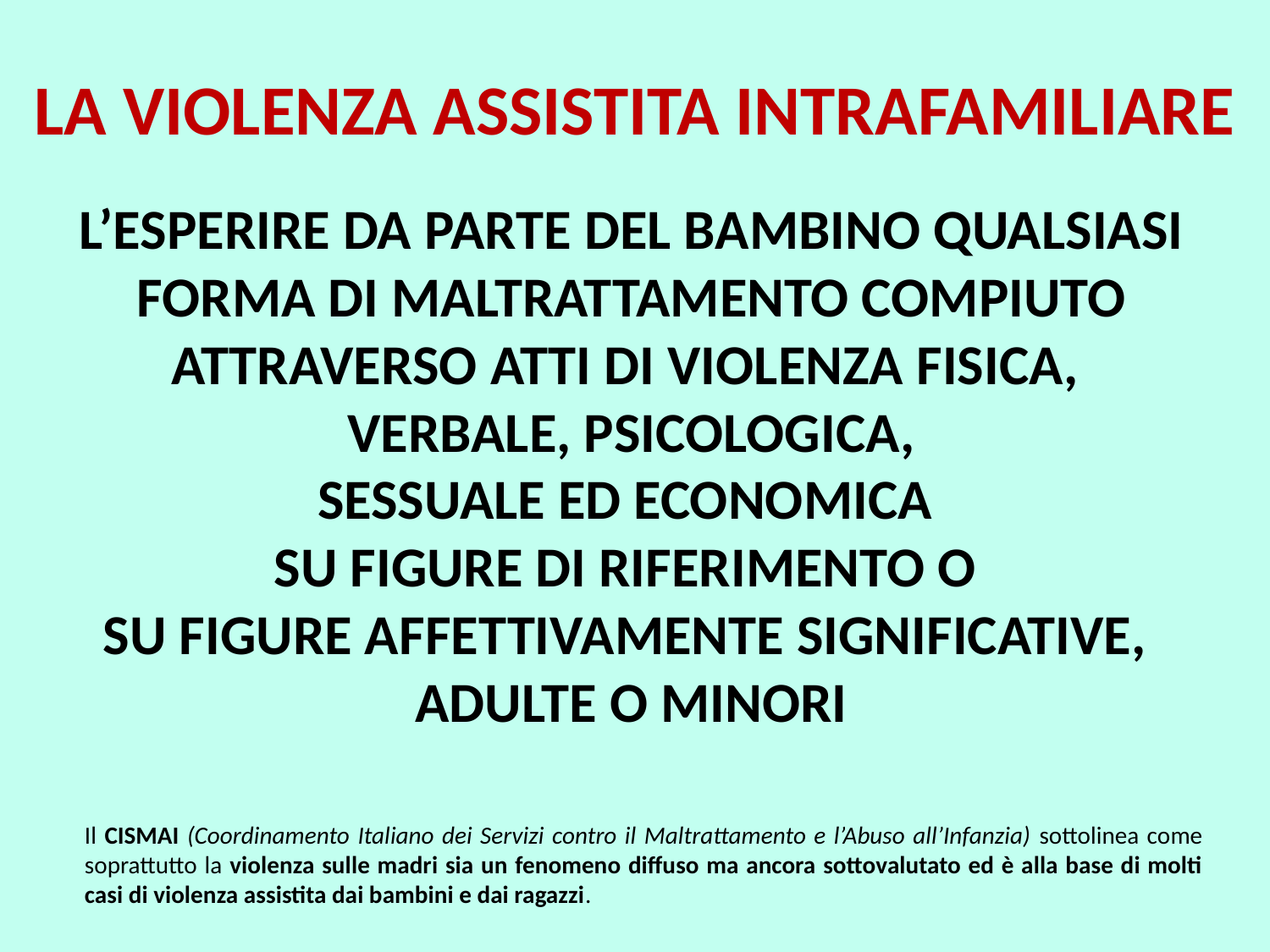

LA VIOLENZA ASSISTITA INTRAFAMILIARE
L’ESPERIRE DA PARTE DEL BAMBINO QUALSIASI FORMA DI MALTRATTAMENTO COMPIUTO ATTRAVERSO ATTI DI VIOLENZA FISICA,
VERBALE, PSICOLOGICA,
SESSUALE ED ECONOMICA
SU FIGURE DI RIFERIMENTO O
SU FIGURE AFFETTIVAMENTE SIGNIFICATIVE,
ADULTE O MINORI
Il CISMAI (Coordinamento Italiano dei Servizi contro il Maltrattamento e l’Abuso all’Infanzia) sottolinea come soprattutto la violenza sulle madri sia un fenomeno diffuso ma ancora sottovalutato ed è alla base di molti casi di violenza assistita dai bambini e dai ragazzi.